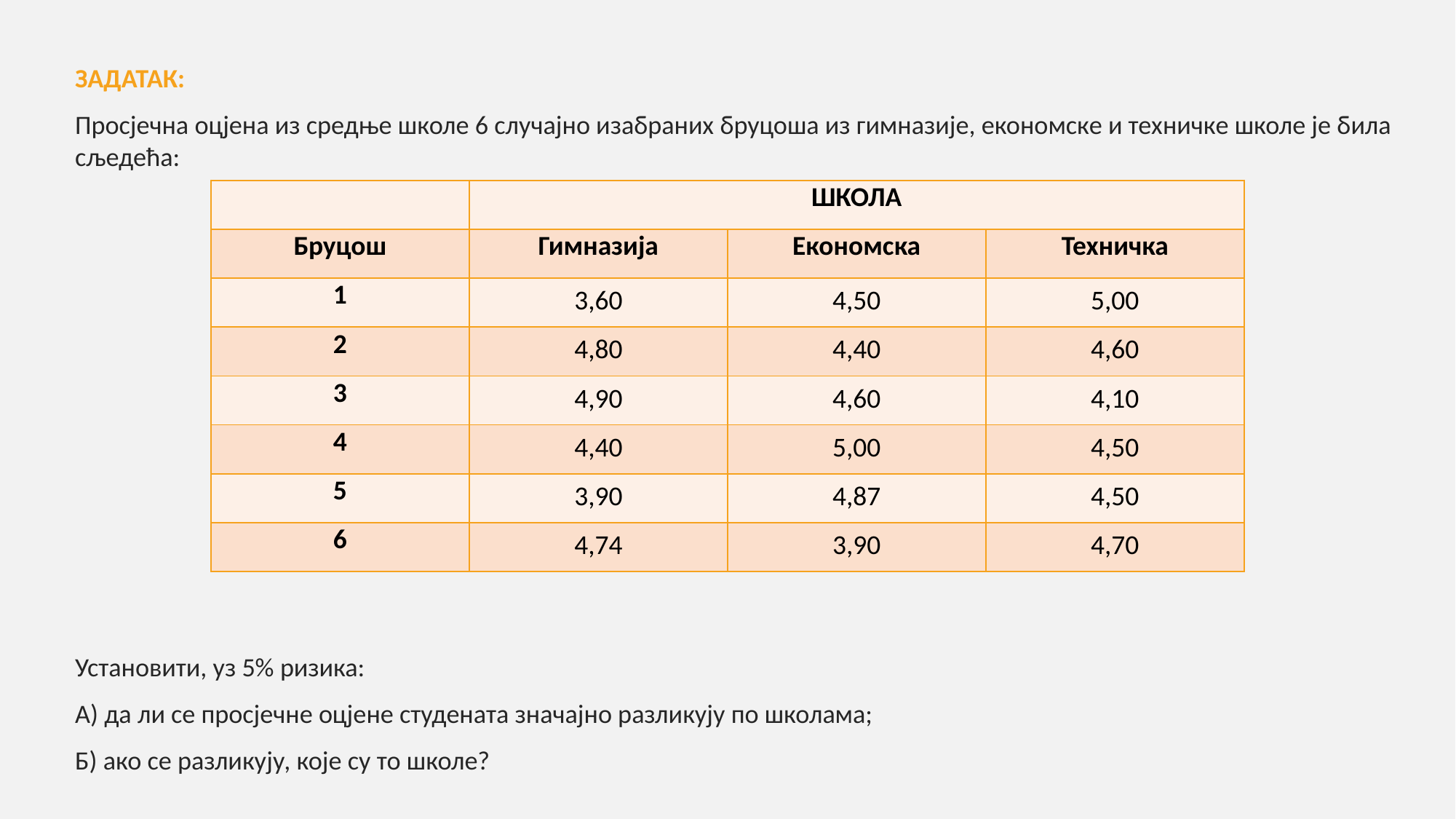

ЗАДАТАК:
Просјечна оцјена из средње школе 6 случајно изабраних бруцоша из гимназије, економске и техничке школе је била сљедећа:

Установити, уз 5% ризика:
А) да ли се просјечне оцјене студената значајно разликују по школама;
Б) ако се разликују, које су то школе?

|  | ШКОЛА |  |  |
| --- | --- | --- | --- |
| Бруцош | Гимназија | Економска | Техничка |
| 1 | 3,60 | 4,50 | 5,00 |
| 2 | 4,80 | 4,40 | 4,60 |
| 3 | 4,90 | 4,60 | 4,10 |
| 4 | 4,40 | 5,00 | 4,50 |
| 5 | 3,90 | 4,87 | 4,50 |
| 6 | 4,74 | 3,90 | 4,70 |